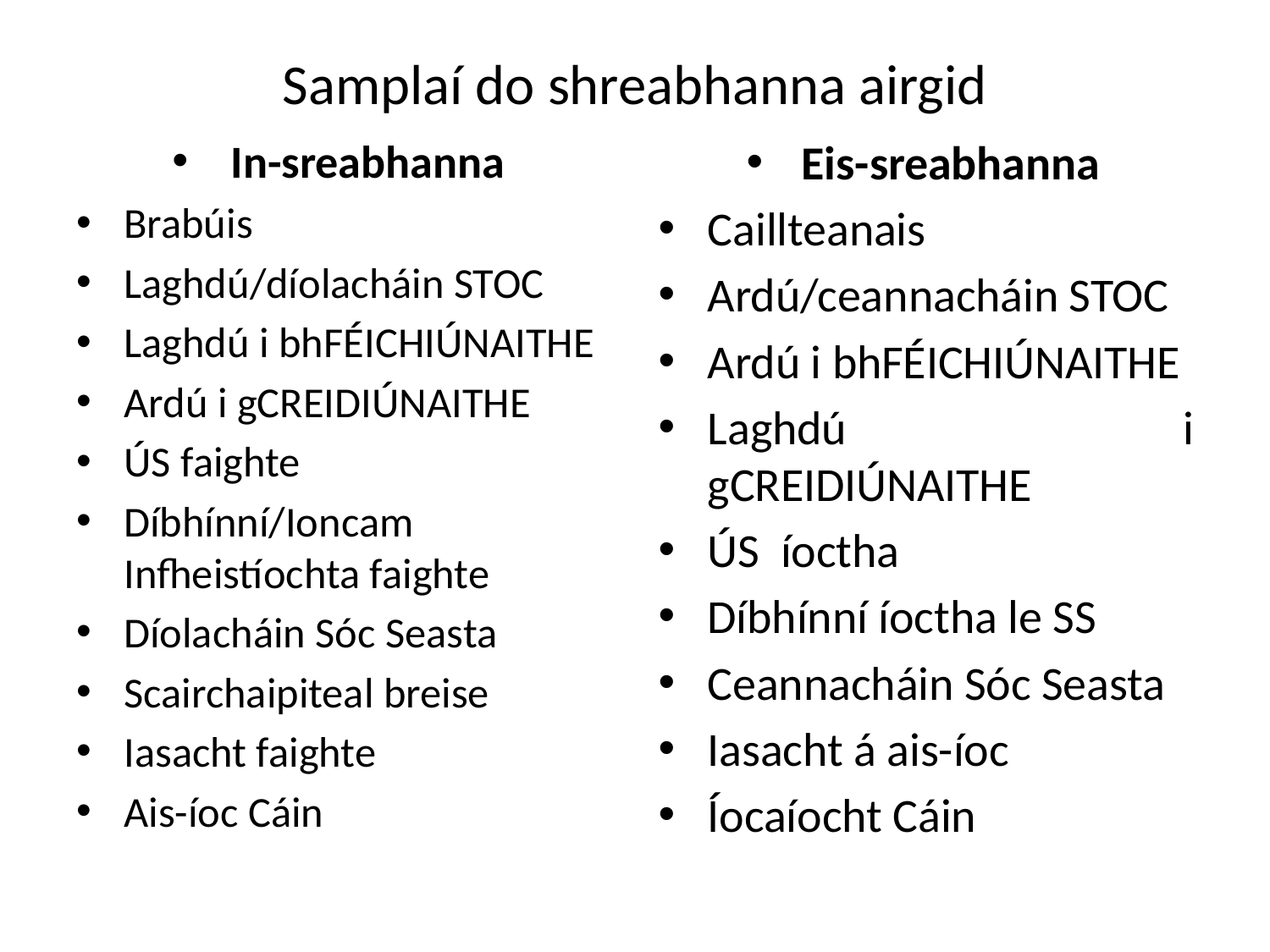

# Samplaí do shreabhanna airgid
In-sreabhanna
Brabúis
Laghdú/díolacháin STOC
Laghdú i bhFÉICHIÚNAITHE
Ardú i gCREIDIÚNAITHE
ÚS faighte
Díbhínní/Ioncam Infheistíochta faighte
Díolacháin Sóc Seasta
Scairchaipiteal breise
Iasacht faighte
Ais-íoc Cáin

Eis-sreabhanna
Caillteanais
Ardú/ceannacháin STOC
Ardú i bhFÉICHIÚNAITHE
Laghdú i gCREIDIÚNAITHE
ÚS  íoctha
Díbhínní íoctha le SS
Ceannacháin Sóc Seasta
Iasacht á ais-íoc
Íocaíocht Cáin